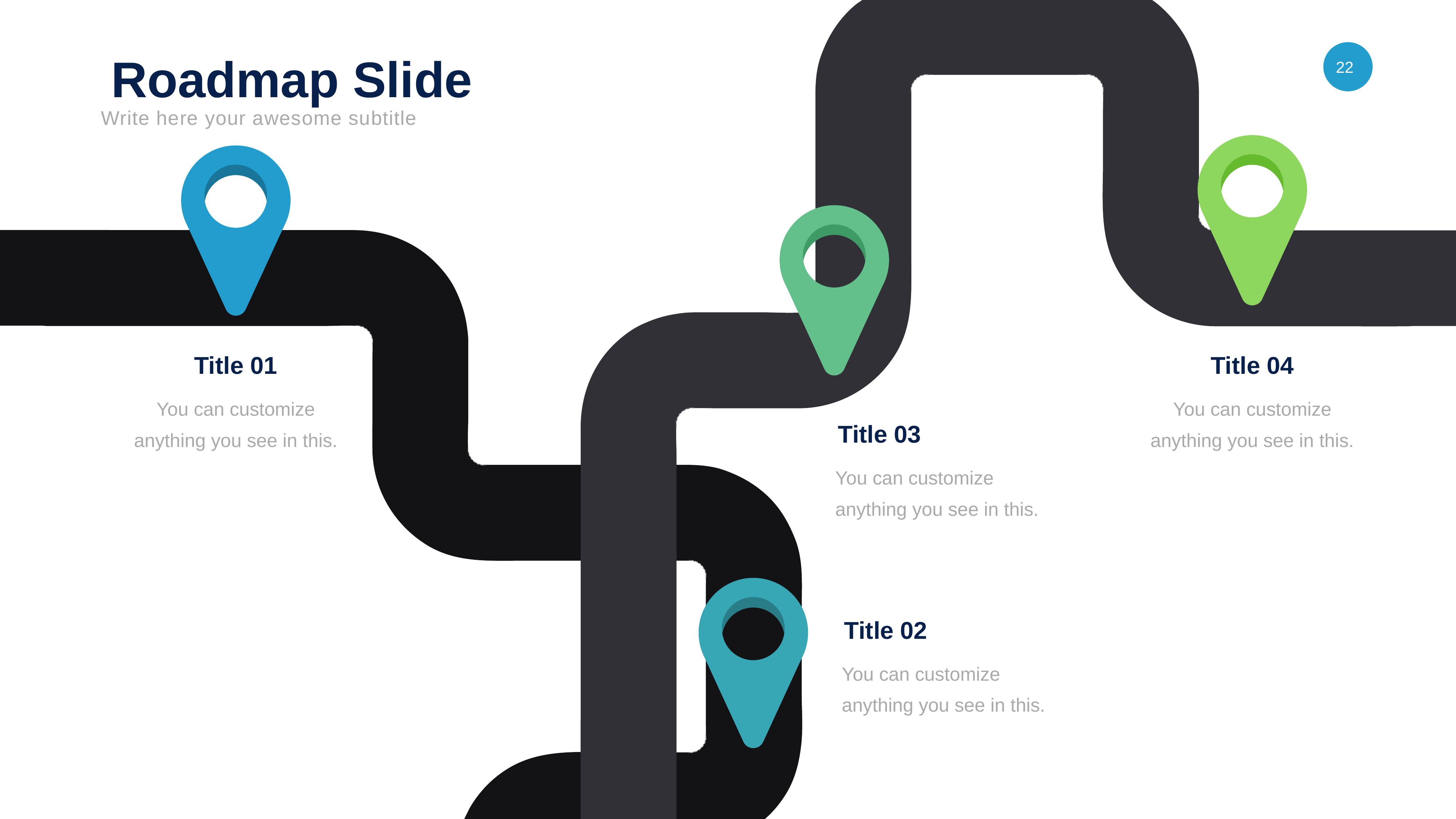

Roadmap Slide
Write here your awesome subtitle

Title 01
Title 04
You can customize anything you see in this.
You can customize anything you see in this.
Title 03
You can customize anything you see in this.

Title 02
You can customize anything you see in this.